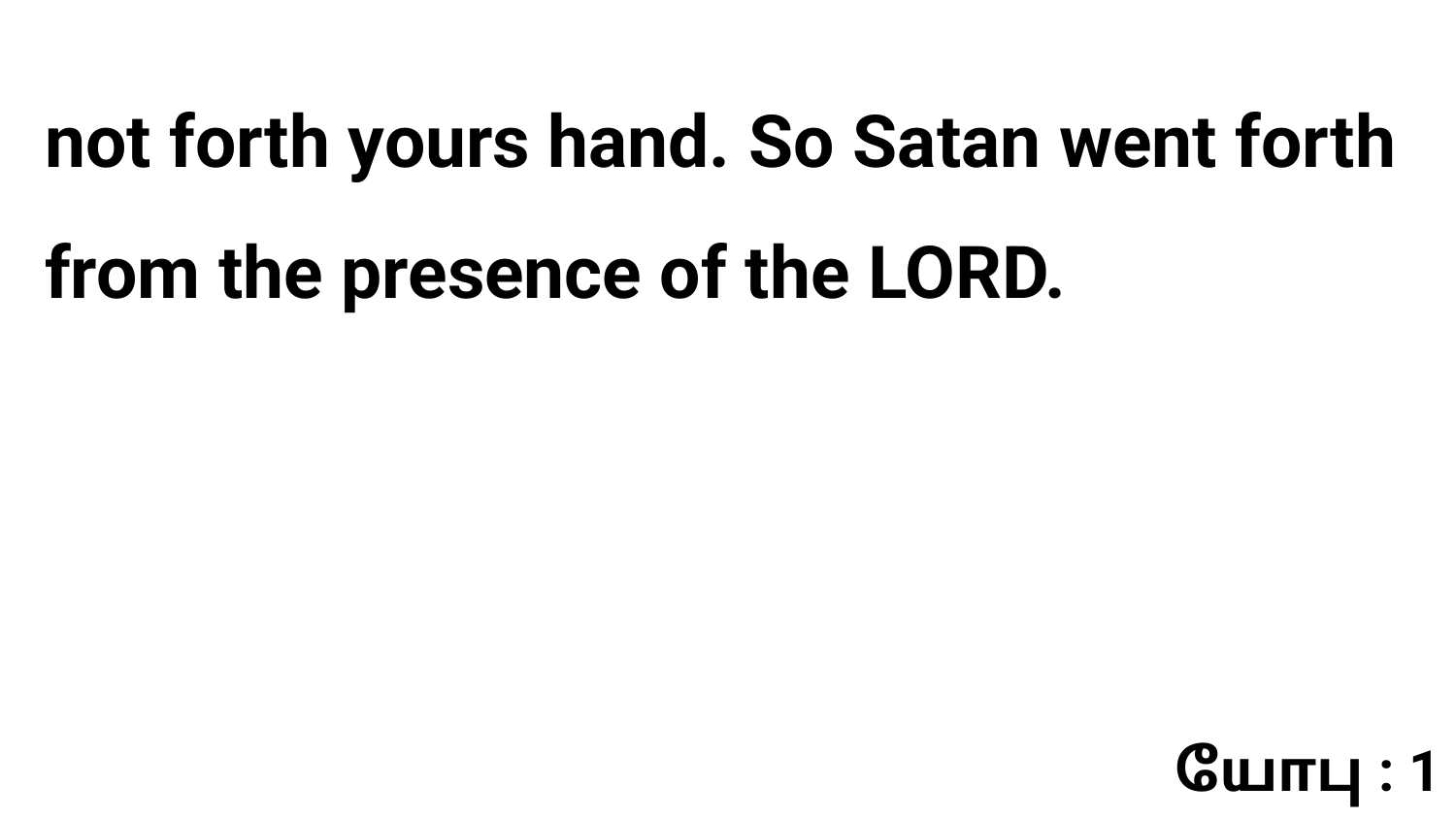

not forth yours hand. So Satan went forth from the presence of the LORD.
யோபு : 1